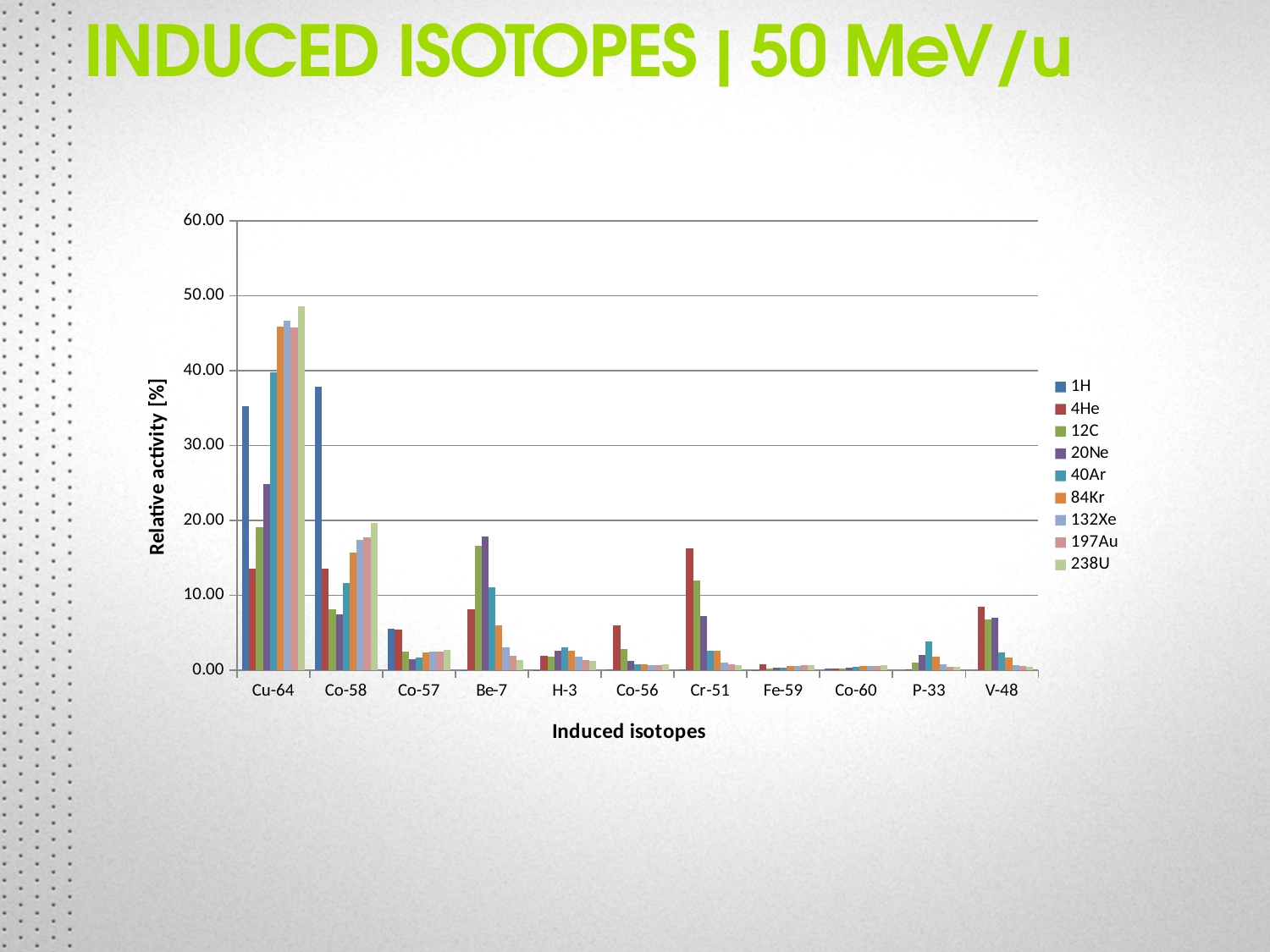

INDUCED ISOTOPES | 50 MeV/u

### Chart

| Category | 1H | 4He | 12C | 20Ne | 40Ar | 84Kr | 132Xe | 197Au | 238U |
|---|---|---|---|---|---|---|---|---|---|
| Cu-64 | 35.23946881402738 | 13.51267024088657 | 19.060199352736642 | 24.832053050359303 | 39.731137812532864 | 45.86438877079829 | 46.617804913475425 | 45.75985985930625 | 48.52707479895235 |
| Co-58 | 37.79541133400979 | 13.501985472641271 | 8.073568419339153 | 7.48613364018185 | 11.57259296457996 | 15.688612957934058 | 17.37086128548414 | 17.681209520363772 | 19.623584515919227 |
| Co-57 | 5.561422669107224 | 5.378000016799874 | 2.4745369743076355 | 1.4965504738683328 | 1.6832862493934466 | 2.3269375543338953 | 2.427069785771541 | 2.52059171359484 | 2.7346749334216227 |
| Be-7 | 0.015369905605923741 | 8.084807972275307 | 16.601324004848717 | 17.785484619402222 | 11.025095523769577 | 5.95066609081324 | 3.037600779435644 | 1.946971761126016 | 1.3154461017502501 |
| H-3 | 0.040890799008963134 | 1.8680536482195587 | 1.754102159002881 | 2.5288524613785 | 3.0568607111912227 | 2.5509498638617067 | 1.850828889011862 | 1.376131873047183 | 1.2246362130692643 |
| Co-56 | 0.0628068287573541 | 5.983470217366746 | 2.8660776347993475 | 1.2676384379874308 | 0.7332171609283955 | 0.789856551587688 | 0.7155757783274056 | 0.6301479283987109 | 0.7415276052864328 |
| Cr-51 | 0.12454332982627352 | 16.22303978577707 | 11.998372000108098 | 7.2257757854871825 | 2.5544512949181777 | 2.543973701973302 | 0.9960854978821175 | 0.7246701176585183 | 0.7191278327451243 |
| Fe-59 | 0.024947197762038346 | 0.7650294063633214 | 0.2480801624875504 | 0.28521019537007225 | 0.2992449247566478 | 0.536544362128555 | 0.5703864899711194 | 0.6298699219597107 | 0.6745877444873075 |
| Co-60 | 0.2678816138614624 | 0.27043148428848635 | 0.2568506732825654 | 0.32044303752485764 | 0.4901175619646554 | 0.5743706621457086 | 0.5875315384233314 | 0.5806627822568107 | 0.6185450703299014 |
| P-33 | 0.0 | 0.0808480797227531 | 0.9895015571946605 | 2.0504026374915387 | 3.8201365551445052 | 1.7680694741624299 | 0.7725307929418238 | 0.49559281192298604 | 0.46762768390293274 |
| V-48 | 0.0 | 8.49795234442682 | 6.714139246111911 | 6.9518928474317425 | 2.3553125198783276 | 1.63552239828265 | 0.706375996231098 | 0.5546228458038647 | 0.41089312487938445 |